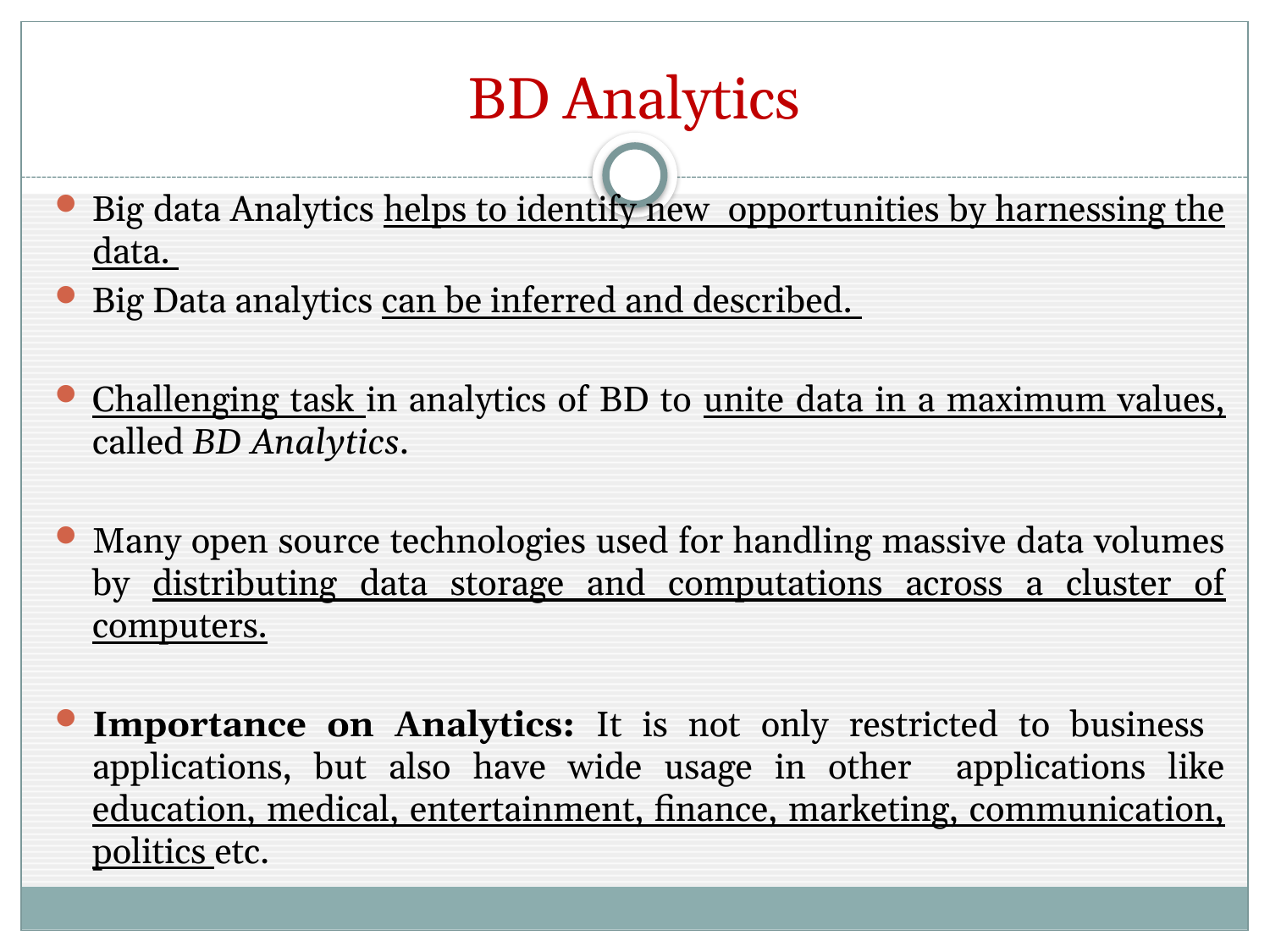

# BD Analytics
Big data Analytics helps to identify new  opportunities by harnessing the data.
Big Data analytics can be inferred and described.

Challenging task in analytics of BD to unite data in a maximum values, called BD Analytics.

Many open source technologies used for handling massive data volumes by distributing data storage and computations across a cluster of computers.

Importance on Analytics: It is not only restricted to business  applications, but also have wide usage in other  applications like education, medical, entertainment, finance, marketing, communication, politics etc.